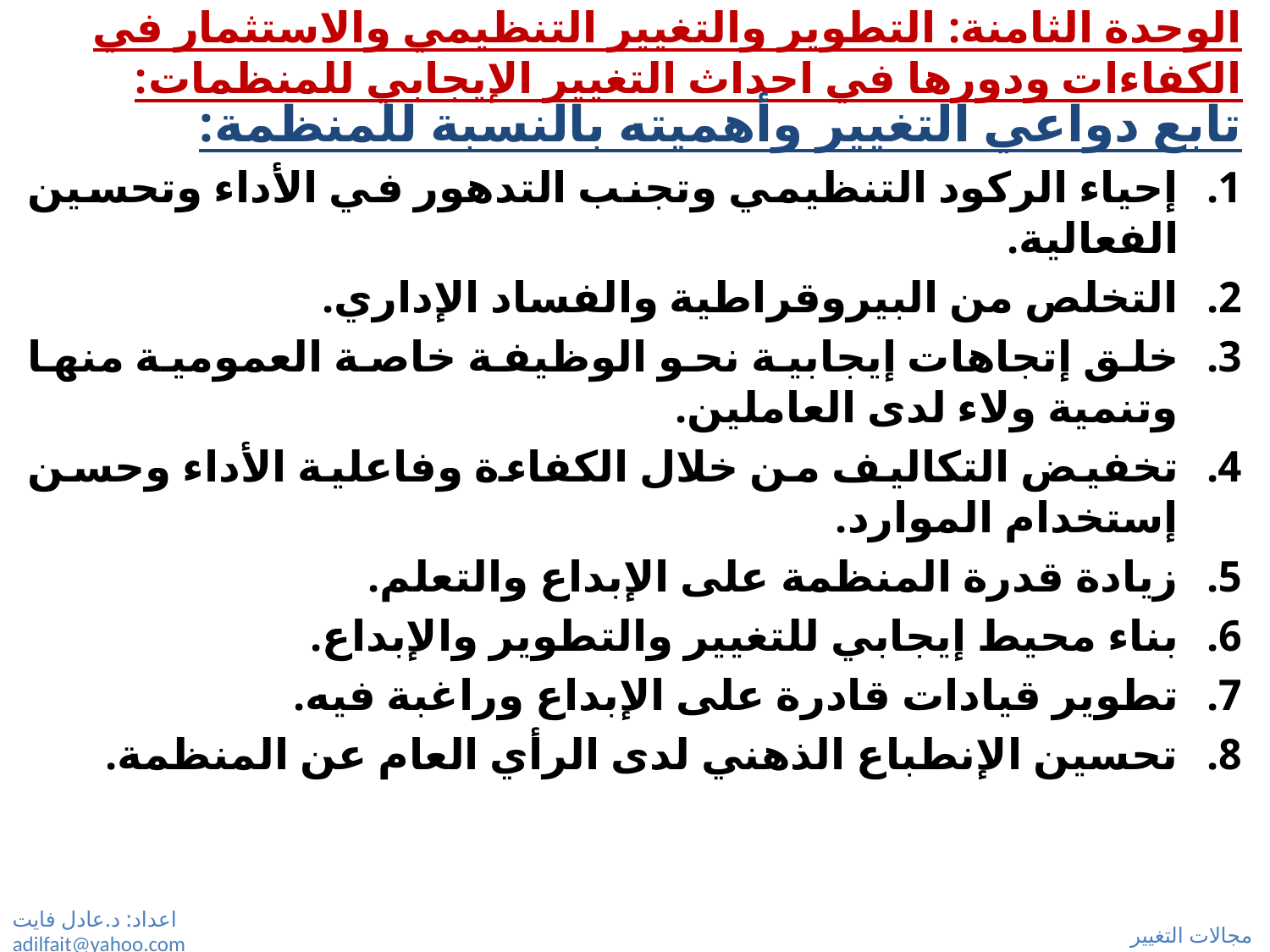

# الوحدة الثامنة: التطوير والتغيير التنظيمي والاستثمار في الكفاءات ودورها في احداث التغيير الإيجابي للمنظمات:
تابع دواعي التغيير وأهميته بالنسبة للمنظمة:
إحياء الركود التنظيمي وتجنب التدهور في الأداء وتحسين الفعالية.
التخلص من البيروقراطية والفساد الإداري.
خلق إتجاهات إيجابية نحو الوظيفة خاصة العمومية منها وتنمية ولاء لدى العاملين.
تخفيض التكاليف من خلال الكفاءة وفاعلية الأداء وحسن إستخدام الموارد.
زيادة قدرة المنظمة على الإبداع والتعلم.
بناء محيط إيجابي للتغيير والتطوير والإبداع.
تطوير قيادات قادرة على الإبداع وراغبة فيه.
تحسين الإنطباع الذهني لدى الرأي العام عن المنظمة.
اعداد: د.عادل فايت adilfait@yahoo.com
مجالات التغيير